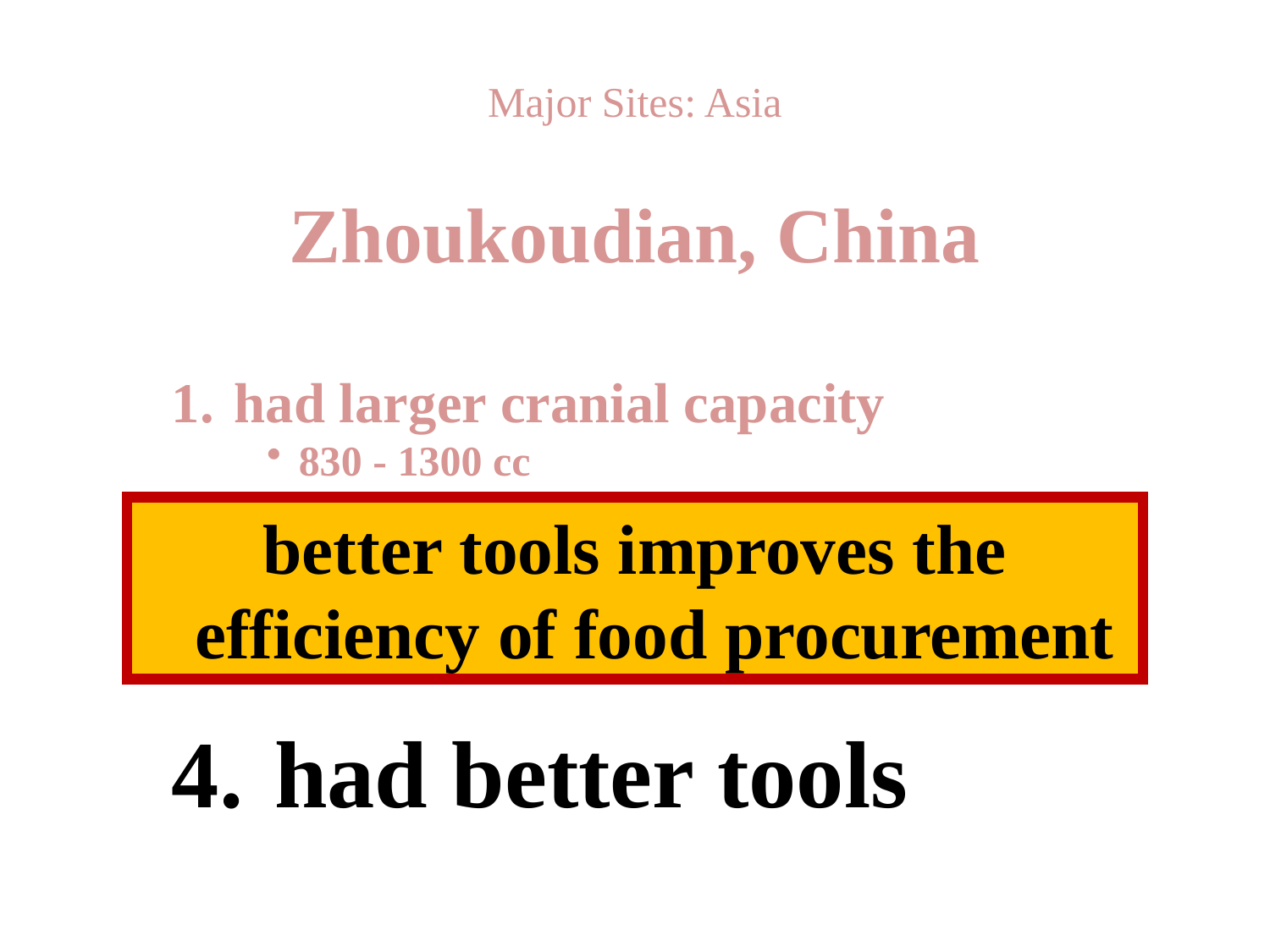

# Major Sites: Asia
Zhoukoudian, China
had larger cranial capacity
830 - 1300 cc
avg. = 1075
had fire
lived in caves
 had better tools
seemed inclined to eat their neighbor
better tools improves the efficiency of food procurement